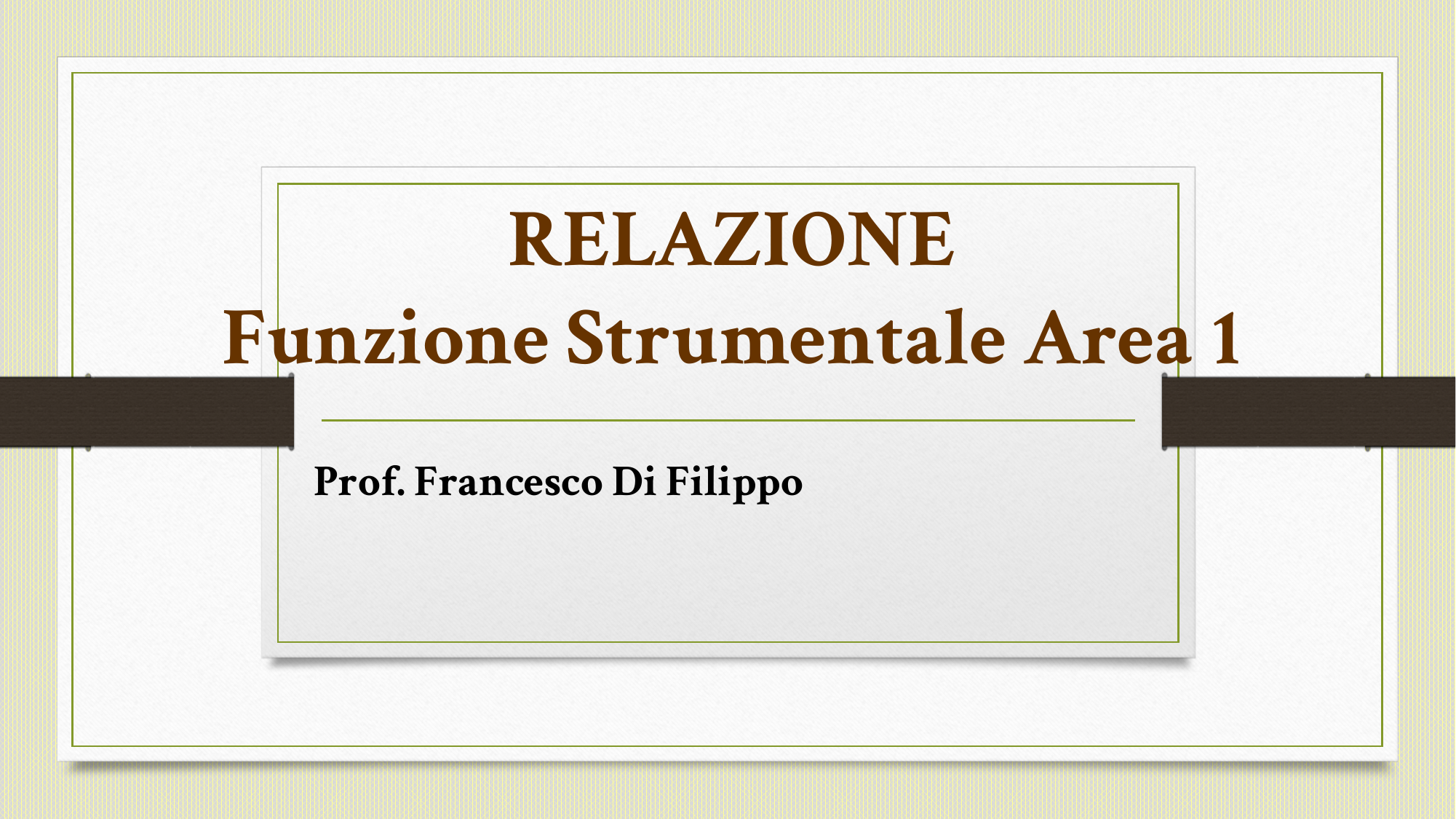

# RELAZIONE Funzione Strumentale Area 1
Prof. Francesco Di Filippo